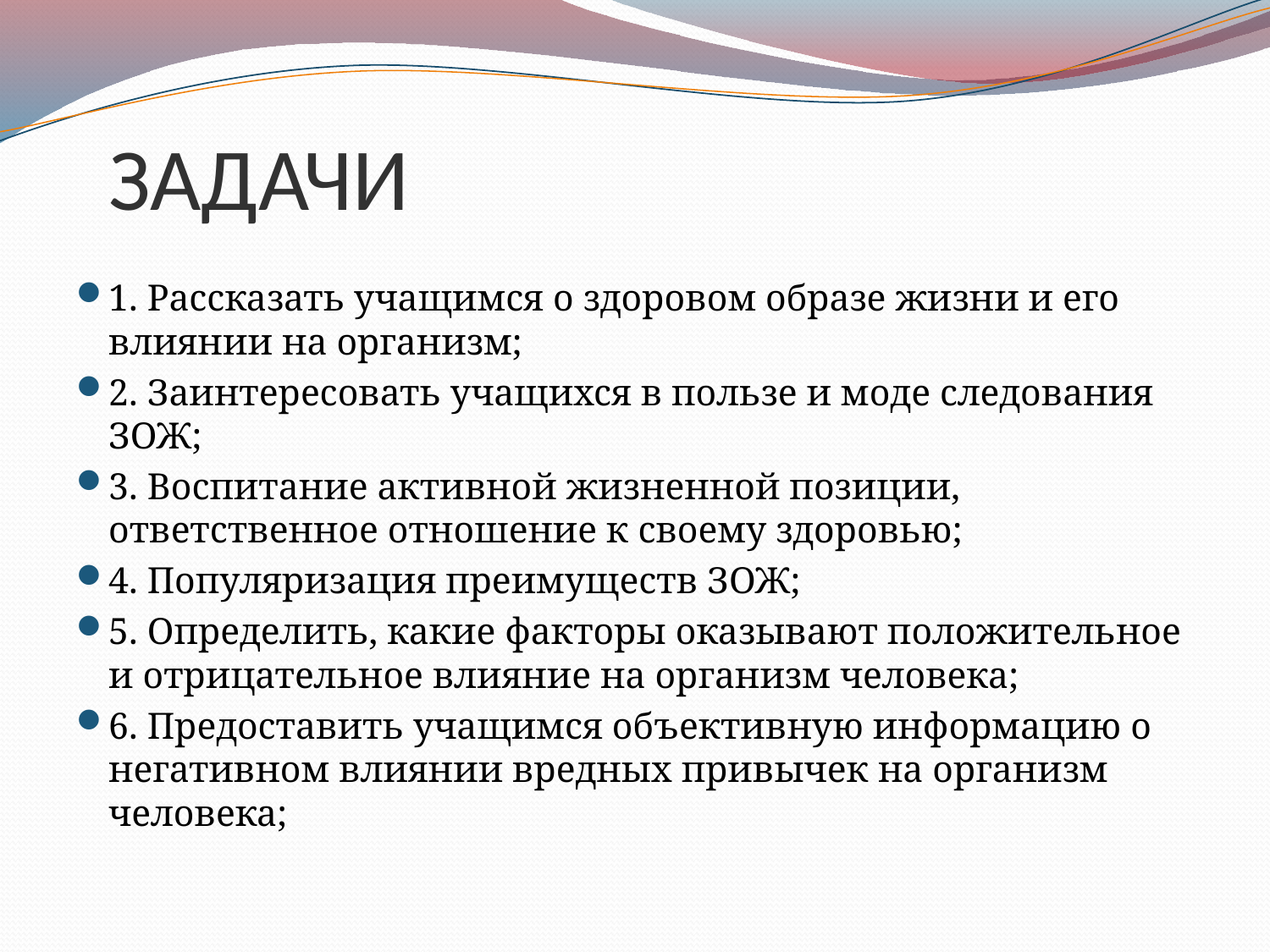

# ЗАДАЧИ
1. Рассказать учащимся о здоровом образе жизни и его влиянии на организм;
2. Заинтересовать учащихся в пользе и моде следования ЗОЖ;
3. Воспитание активной жизненной позиции, ответственное отношение к своему здоровью;
4. Популяризация преимуществ ЗОЖ;
5. Определить, какие факторы оказывают положительное и отрицательное влияние на организм человека;
6. Предоставить учащимся объективную информацию о негативном влиянии вредных привычек на организм человека;